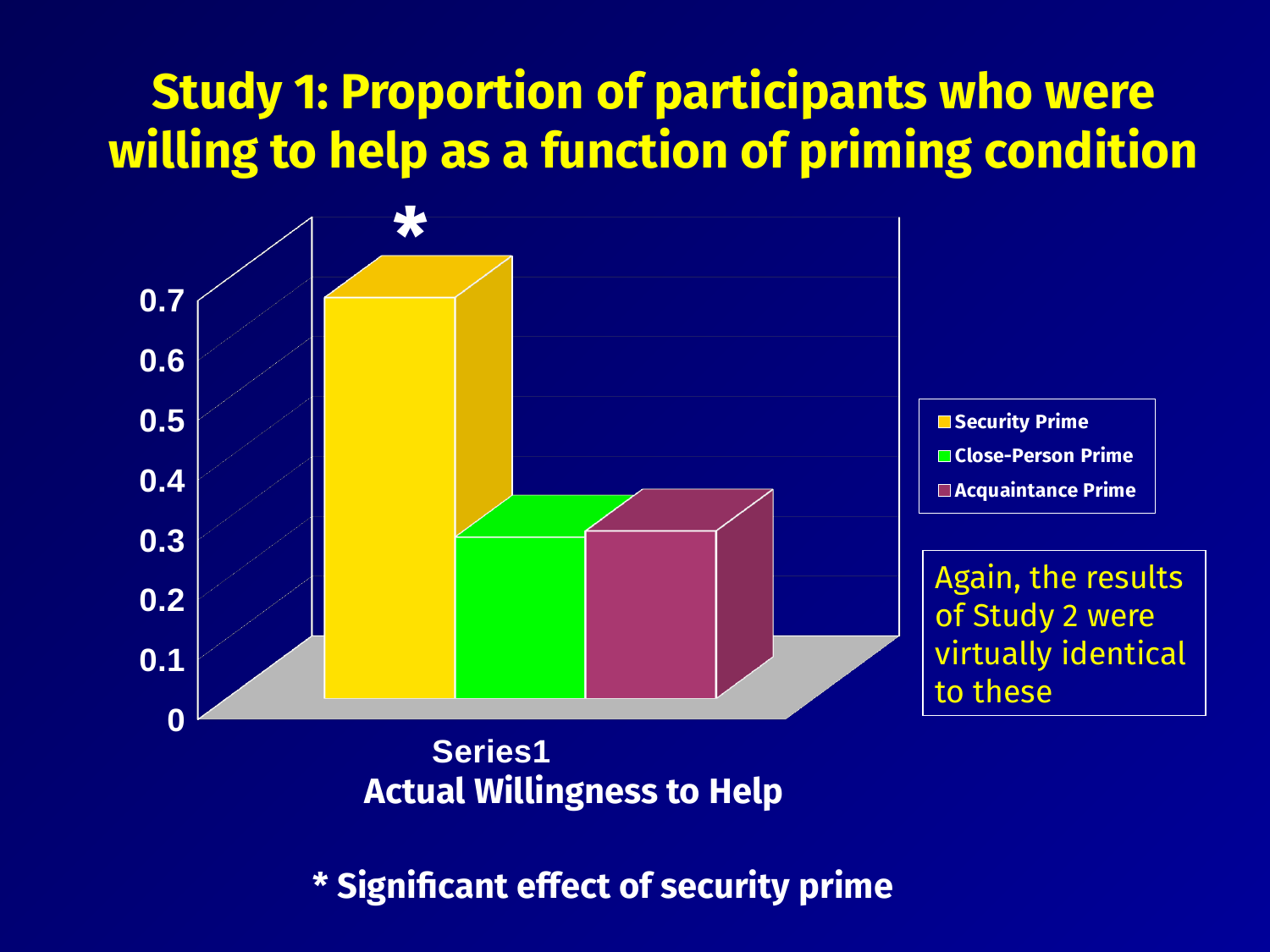

Study 1: Proportion of participants who were willing to help as a function of priming condition
*

[unsupported chart]

Again, the results of Study 2 were virtually identical to these
Actual Willingness to Help
* Significant effect of security prime